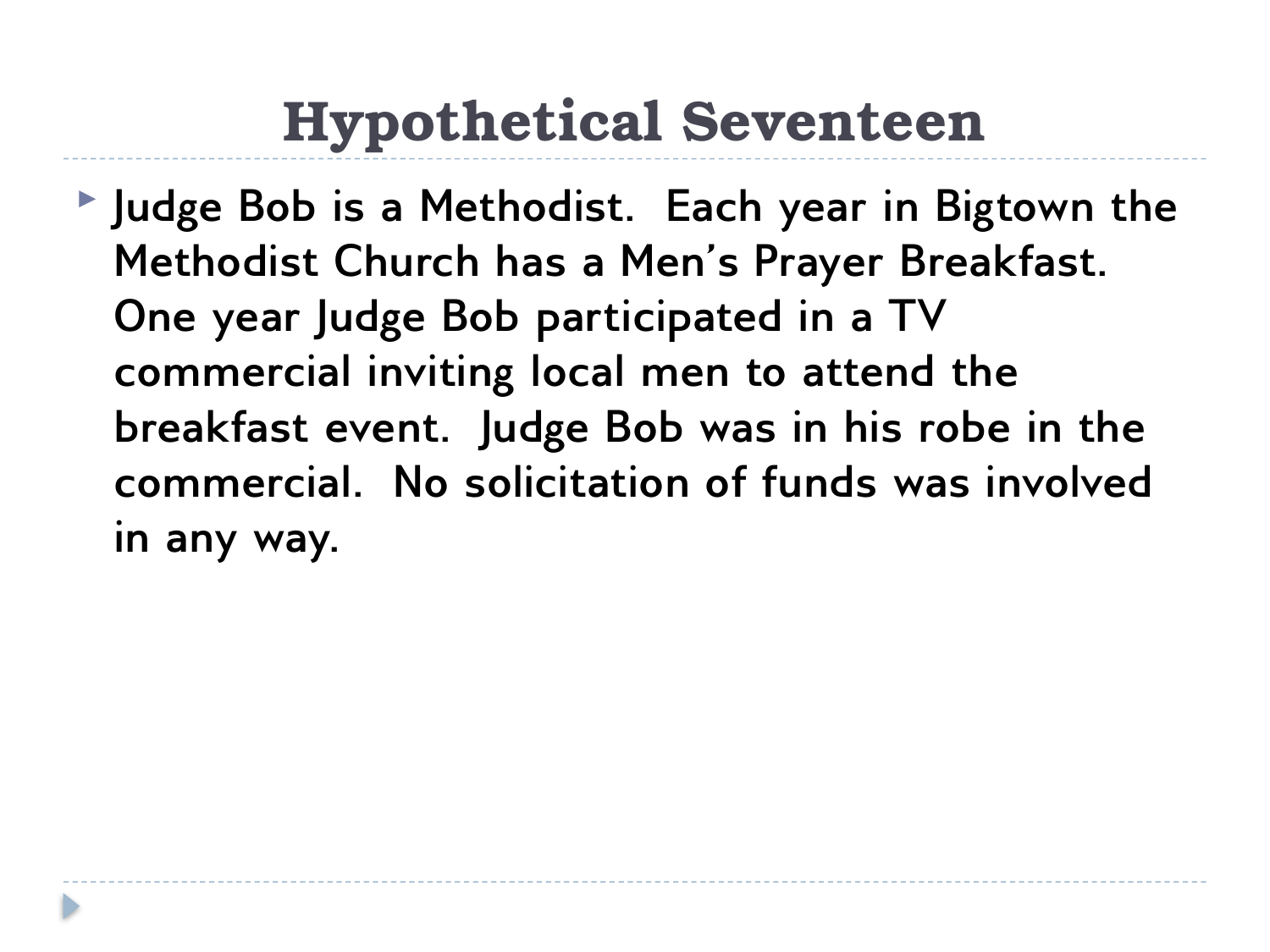

# Hypothetical Seventeen
Judge Bob is a Methodist.  Each year in Bigtown the Methodist Church has a Men’s Prayer Breakfast.  One year Judge Bob participated in a TV commercial inviting local men to attend the breakfast event.  Judge Bob was in his robe in the commercial.  No solicitation of funds was involved in any way.